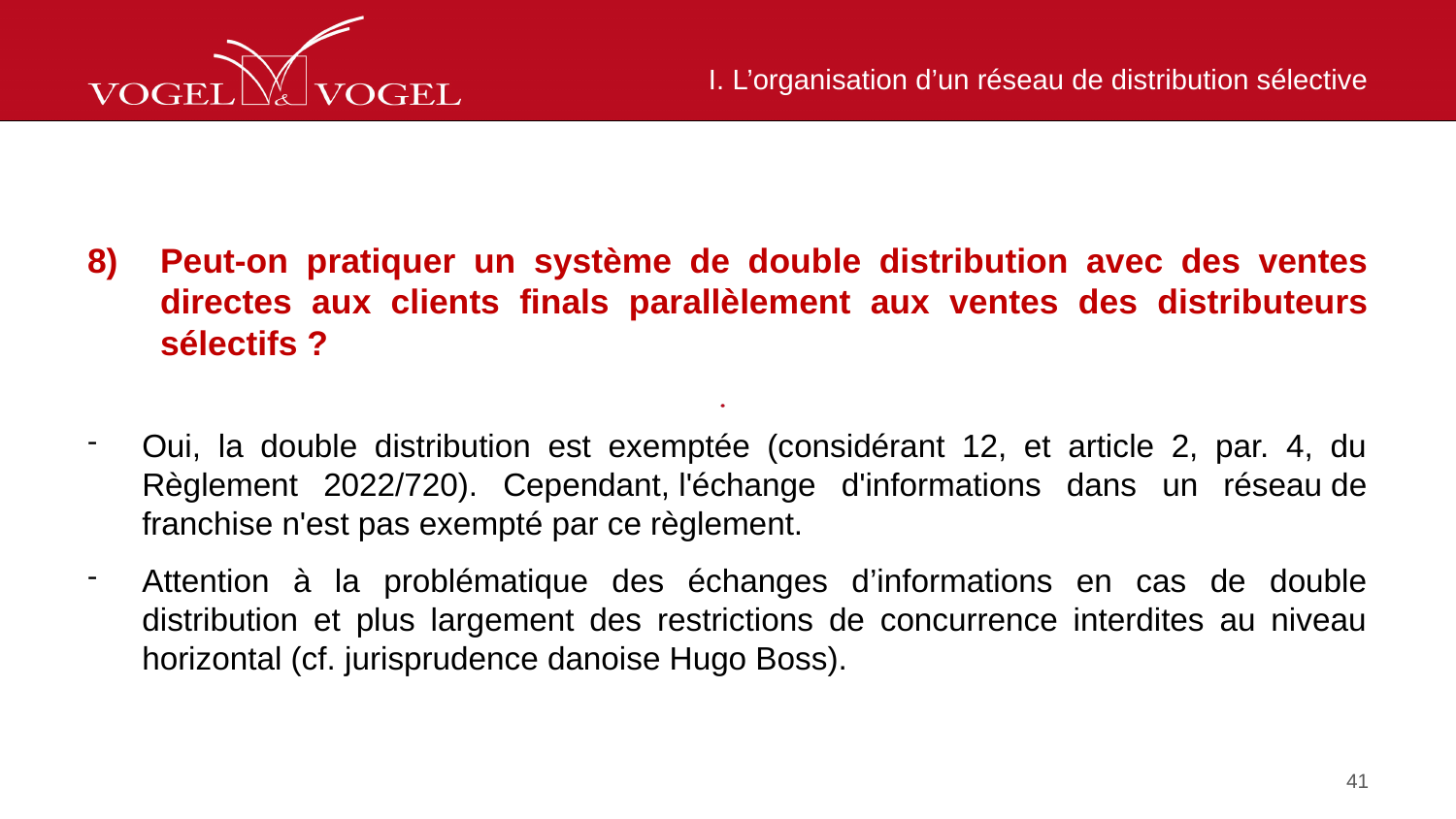

# I. L’organisation d’un réseau de distribution sélective
Peut-on pratiquer un système de double distribution avec des ventes directes aux clients finals parallèlement aux ventes des distributeurs sélectifs ?

Oui, la double distribution est exemptée (considérant 12, et article 2, par. 4, du Règlement 2022/720). Cependant, l'échange d'informations dans un réseau de franchise n'est pas exempté par ce règlement.
Attention à la problématique des échanges d’informations en cas de double distribution et plus largement des restrictions de concurrence interdites au niveau horizontal (cf. jurisprudence danoise Hugo Boss).
41